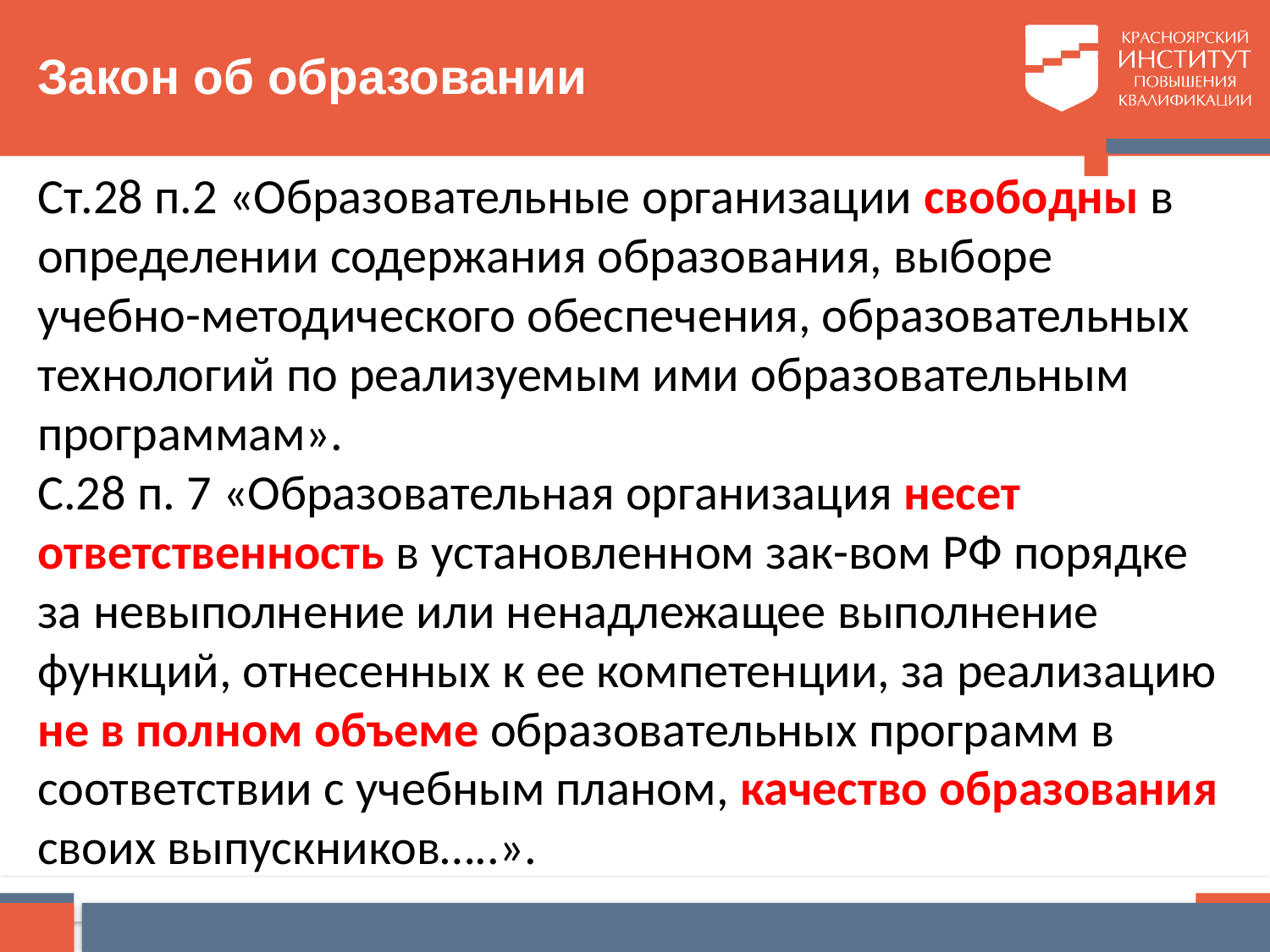

# Закон об образовании
Ст.28 п.2 «Образовательные организации свободны в определении содержания образования, выборе учебно-методического обеспечения, образовательных технологий по реализуемым ими образовательным программам».
С.28 п. 7 «Образовательная организация несет ответственность в установленном зак-вом РФ порядке за невыполнение или ненадлежащее выполнение функций, отнесенных к ее компетенции, за реализацию не в полном объеме образовательных программ в соответствии с учебным планом, качество образования своих выпускников…..».